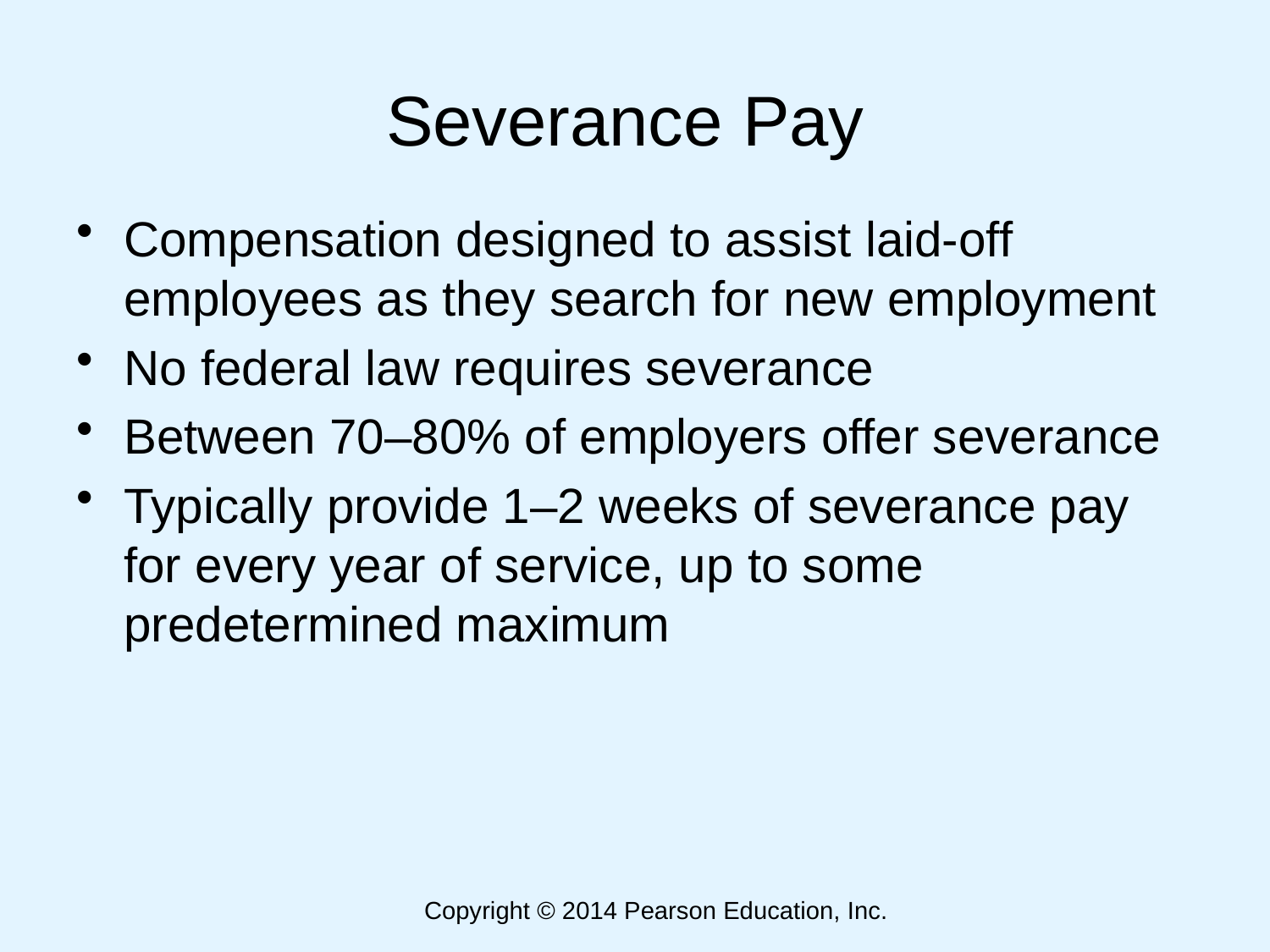

# Severance Pay
Compensation designed to assist laid-off employees as they search for new employment
No federal law requires severance
Between 70–80% of employers offer severance
Typically provide 1–2 weeks of severance pay for every year of service, up to some predetermined maximum